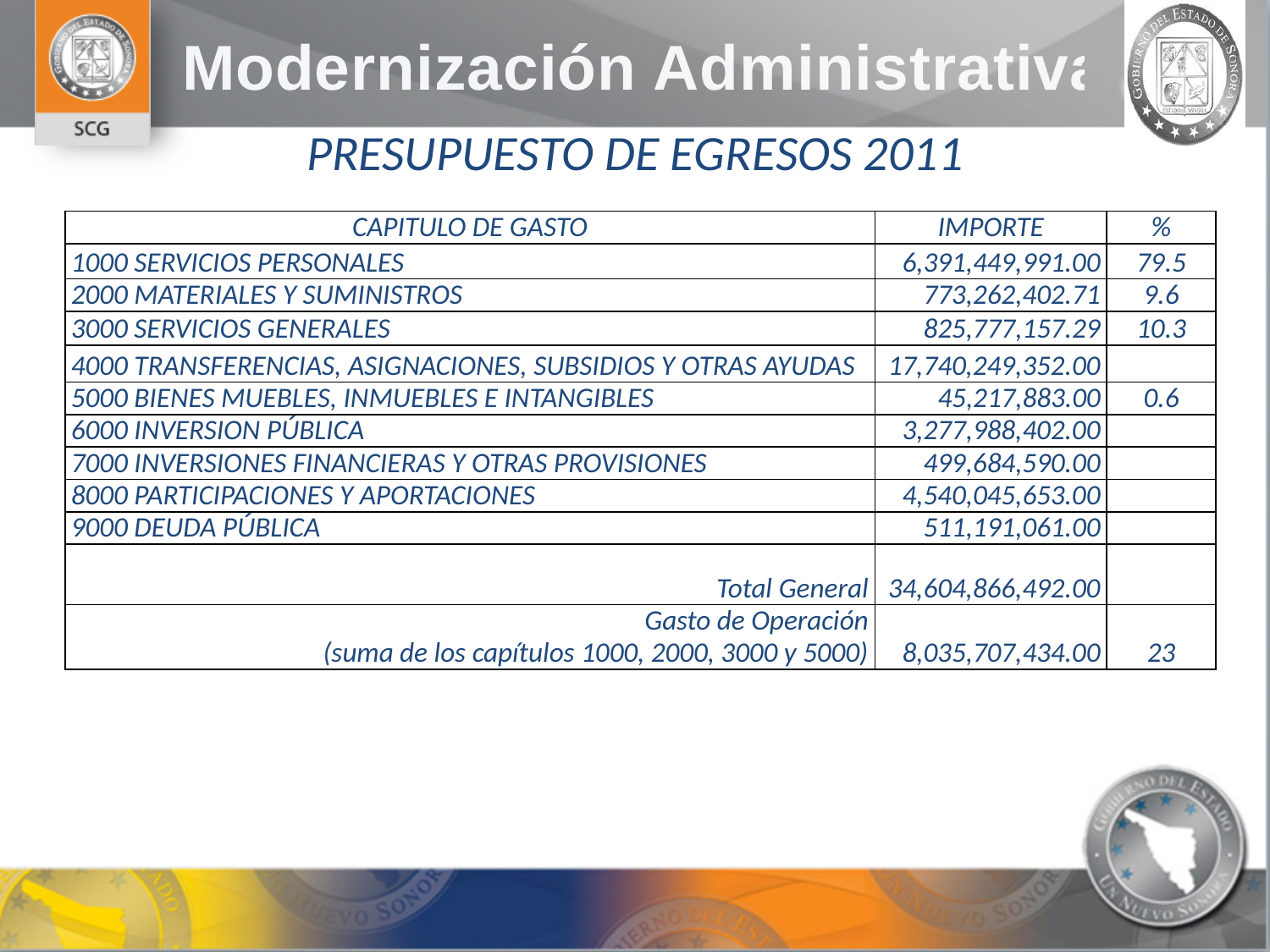

| PRESUPUESTO DE EGRESOS 2011 |  |  |
| --- | --- | --- |
|  |  |  |
| CAPITULO DE GASTO | IMPORTE | % |
| 1000 SERVICIOS PERSONALES | 6,391,449,991.00 | 79.5 |
| 2000 MATERIALES Y SUMINISTROS | 773,262,402.71 | 9.6 |
| 3000 SERVICIOS GENERALES | 825,777,157.29 | 10.3 |
| 4000 TRANSFERENCIAS, ASIGNACIONES, SUBSIDIOS Y OTRAS AYUDAS | 17,740,249,352.00 |  |
| 5000 BIENES MUEBLES, INMUEBLES E INTANGIBLES | 45,217,883.00 | 0.6 |
| 6000 INVERSION PÚBLICA | 3,277,988,402.00 |  |
| 7000 INVERSIONES FINANCIERAS Y OTRAS PROVISIONES | 499,684,590.00 |  |
| 8000 PARTICIPACIONES Y APORTACIONES | 4,540,045,653.00 |  |
| 9000 DEUDA PÚBLICA | 511,191,061.00 |  |
| Total General | 34,604,866,492.00 |  |
| Gasto de Operación (suma de los capítulos 1000, 2000, 3000 y 5000) | 8,035,707,434.00 | 23 |